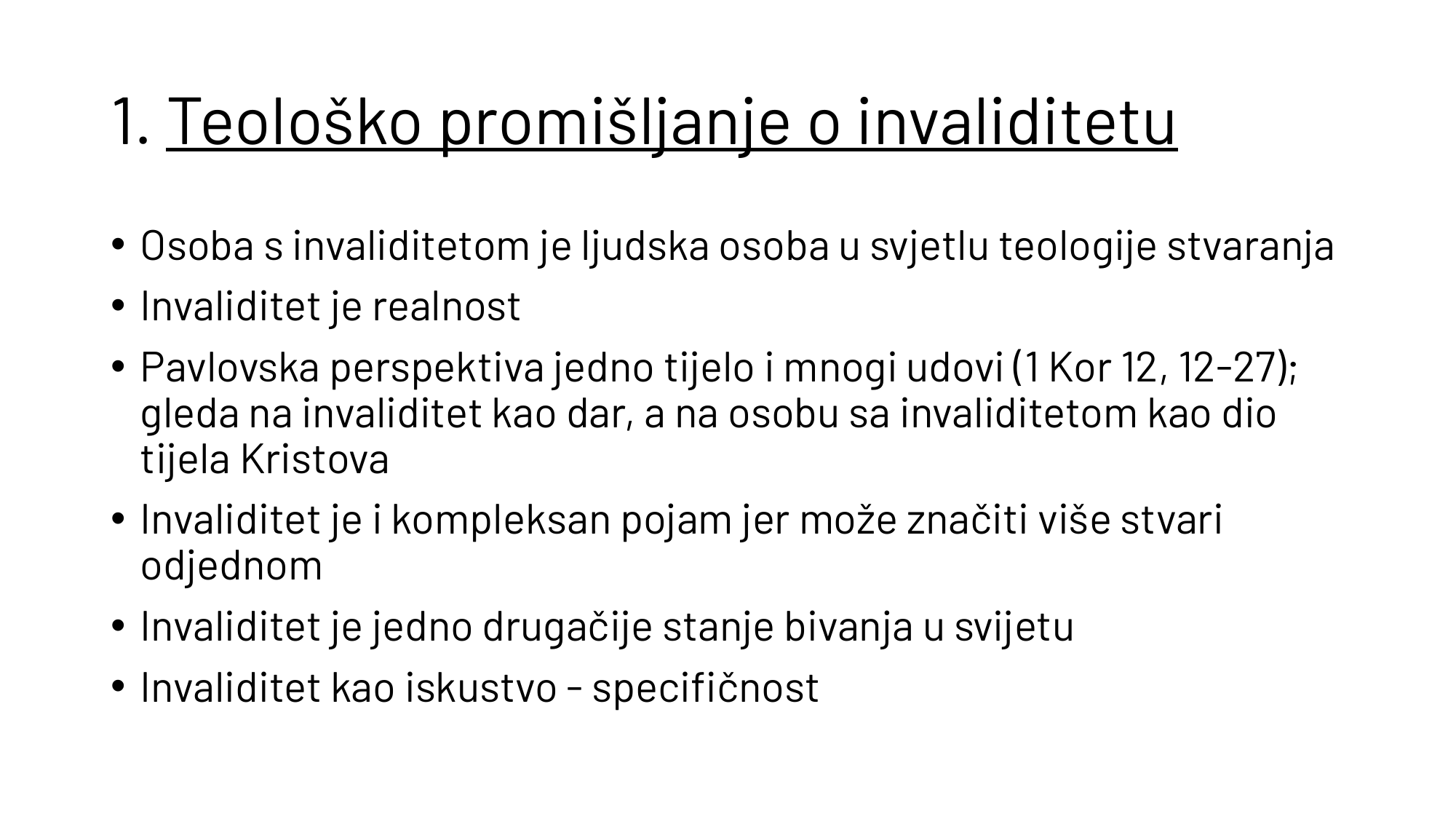

# 1. Teološko promišljanje o invaliditetu
Osoba s invaliditetom je ljudska osoba u svjetlu teologije stvaranja
Invaliditet je realnost
Pavlovska perspektiva jedno tijelo i mnogi udovi (1 Kor 12, 12-27); gleda na invaliditet kao dar, a na osobu sa invaliditetom kao dio tijela Kristova
Invaliditet je i kompleksan pojam jer može značiti više stvari odjednom
Invaliditet je jedno drugačije stanje bivanja u svijetu
Invaliditet kao iskustvo - specifičnost